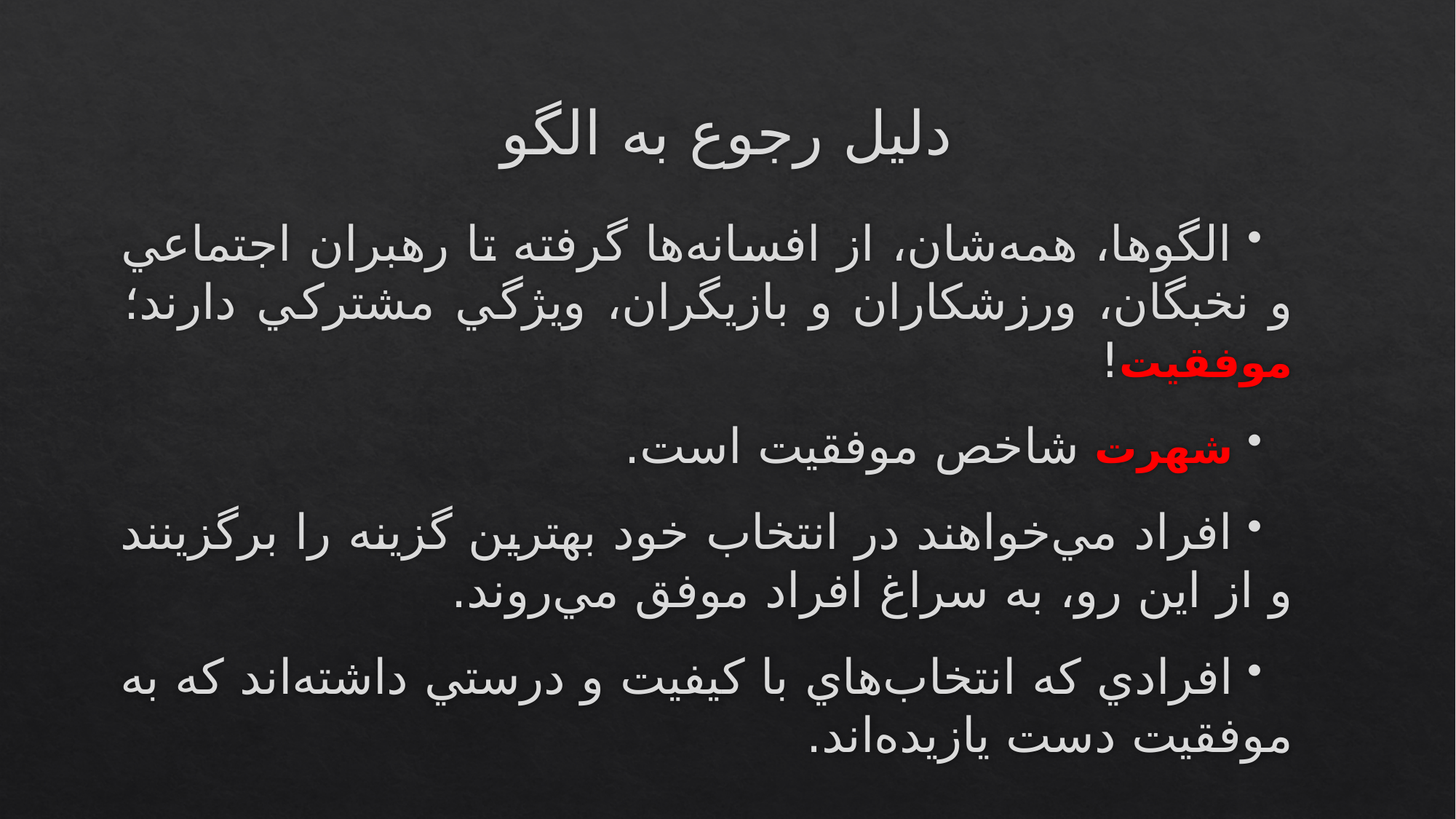

# دليل رجوع به الگو
 الگوها، همه‌شان،‌ از افسانه‌ها گرفته تا رهبران اجتماعي و نخبگان، ورزشكاران و بازيگران، ويژگي مشتركي دارند؛ موفقيت!
 شهرت شاخص موفقيت است.
 افراد مي‌خواهند در انتخاب خود بهترين گزينه را برگزينند و از اين رو، به سراغ افراد موفق مي‌روند.
 افرادي كه انتخاب‌هاي با كيفيت و درستي داشته‌اند كه به موفقيت دست يازيده‌اند.